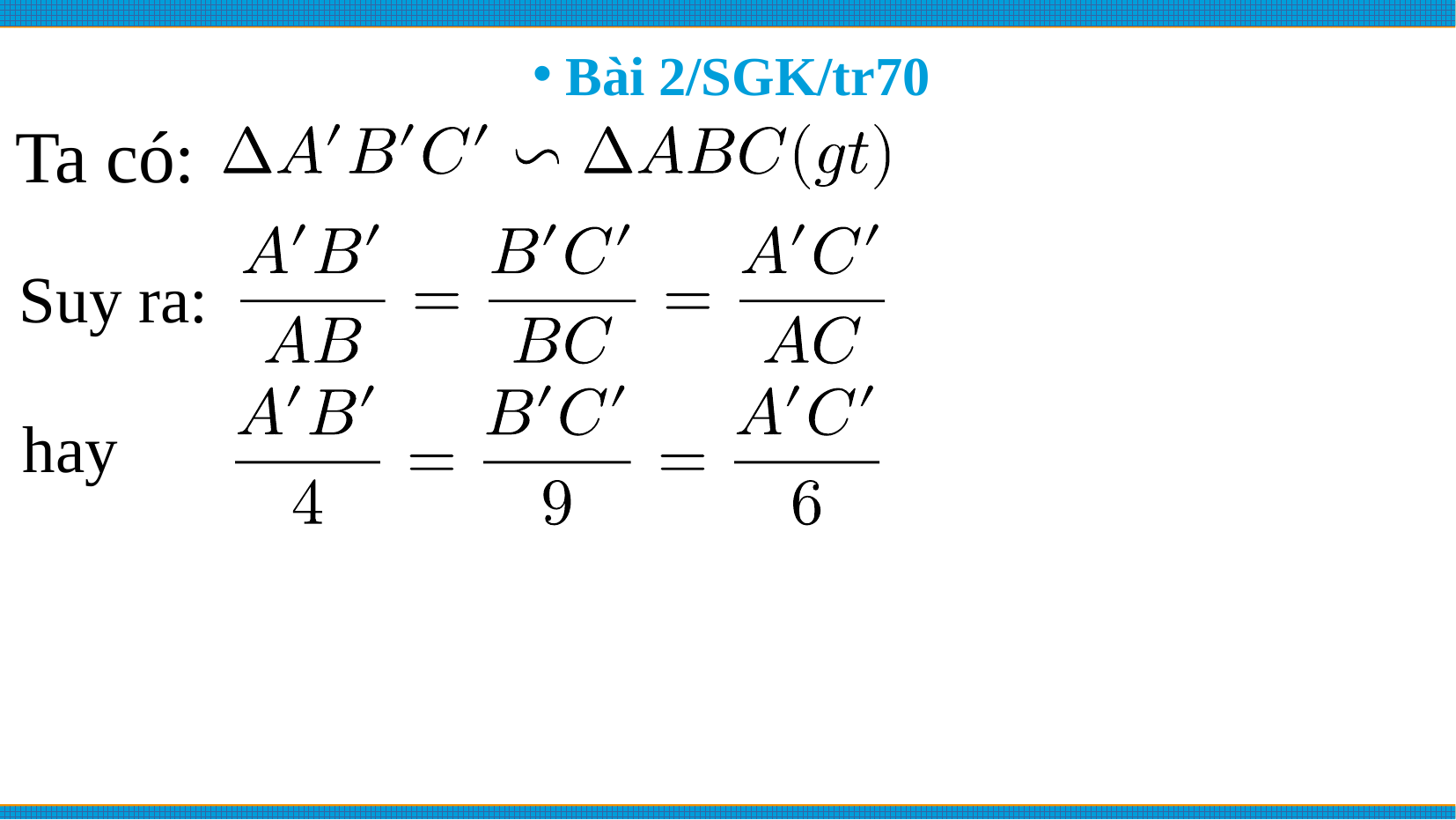

# Bài 2/SGK/tr70
Ta có:

Suy ra:

hay